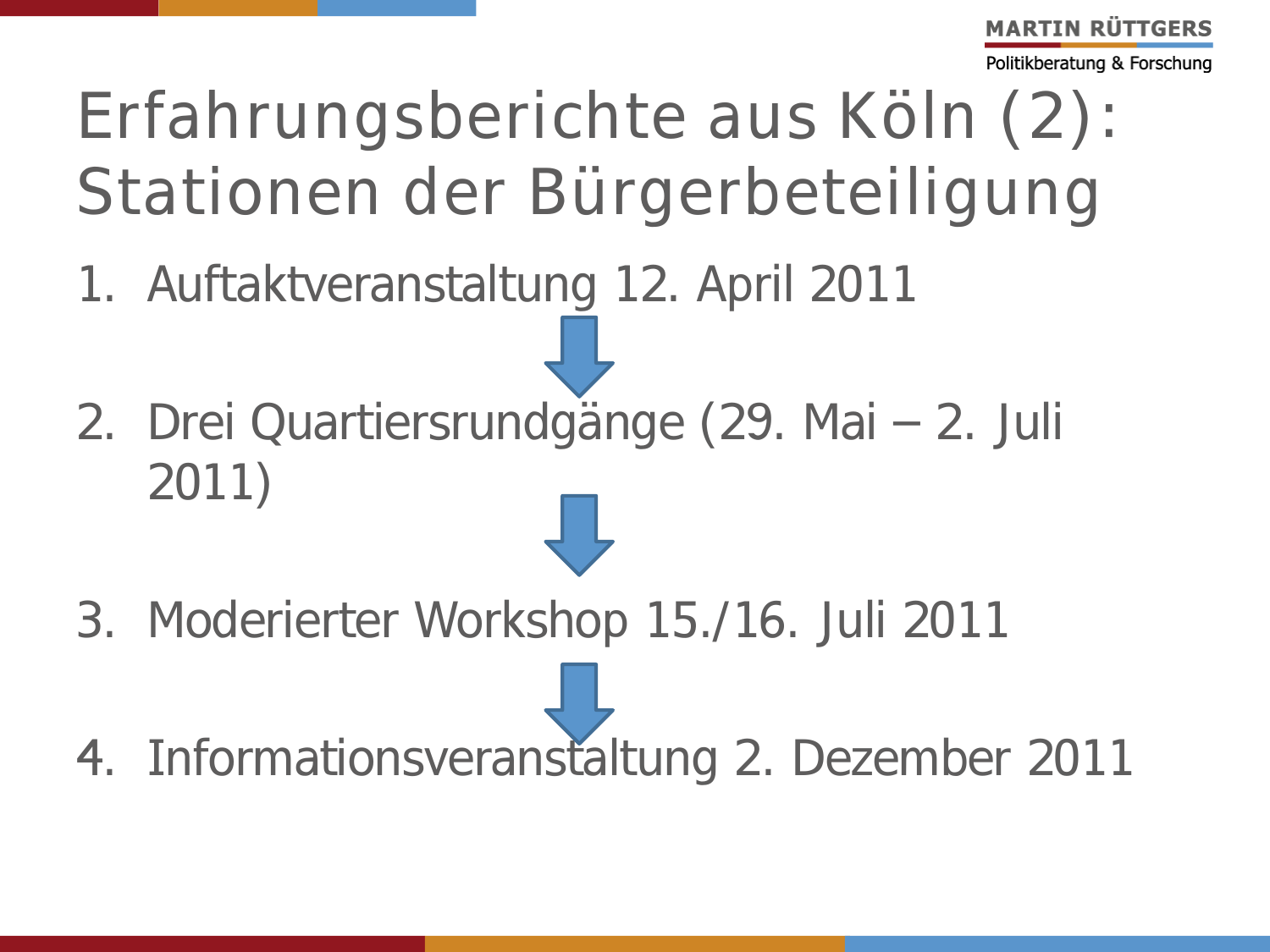

# Erfahrungsberichte aus Köln (2): Stationen der Bürgerbeteiligung
Auftaktveranstaltung 12. April 2011

Drei Quartiersrundgänge (29. Mai – 2. Juli 2011)

Moderierter Workshop 15./16. Juli 2011

Informationsveranstaltung 2. Dezember 2011